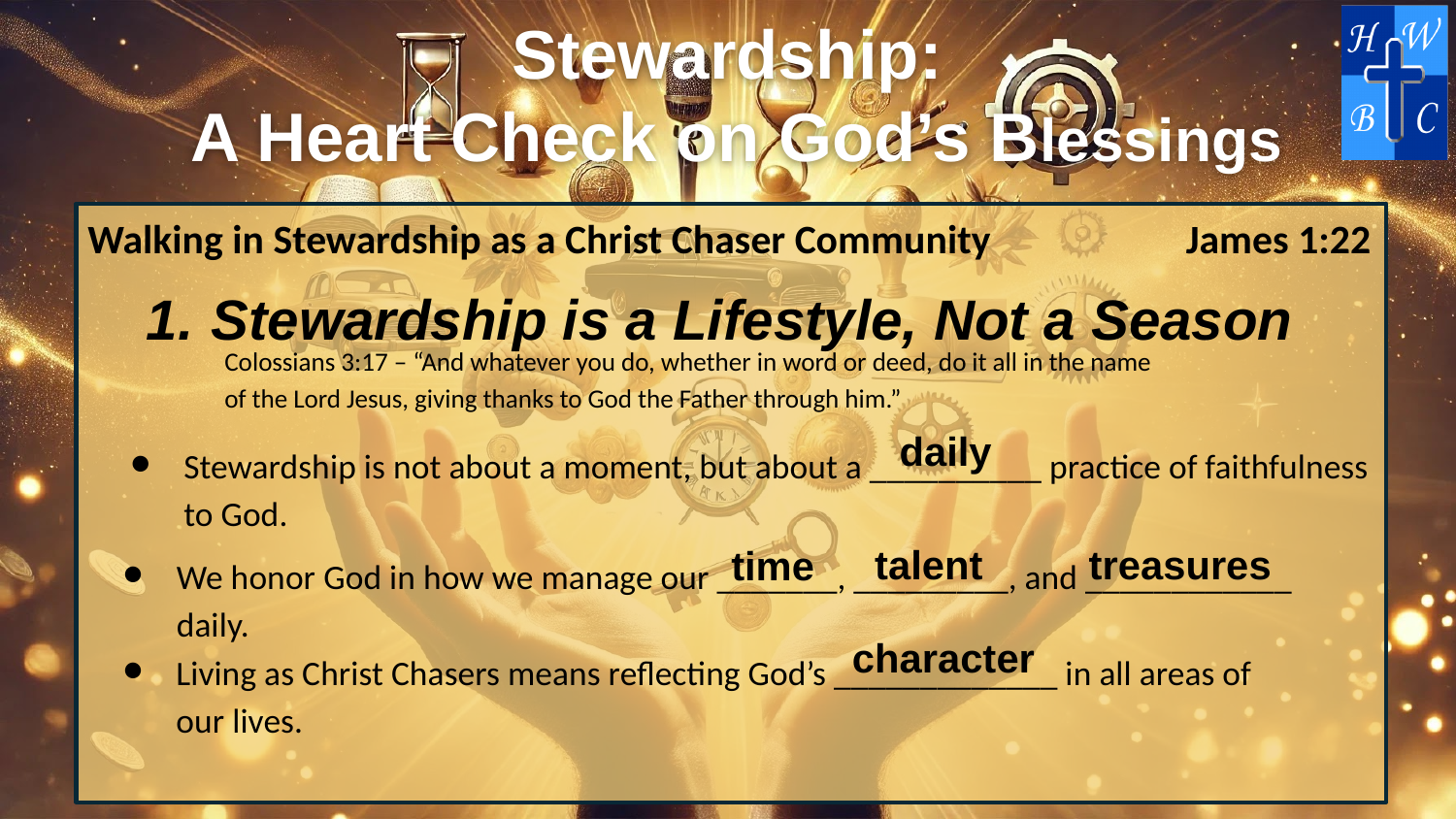

Walking in Stewardship as a Christ Chaser Community
James 1:22

Stewardship is a Lifestyle, Not a Season
Colossians 3:17 – “And whatever you do, whether in word or deed, do it all in the name of the Lord Jesus, giving thanks to God the Father through him.”
daily
Stewardship is not about a moment, but about a __________ practice of faithfulness to God.
talent
treasures
time
We honor God in how we manage our _______, _________, and ____________ daily.
character
Living as Christ Chasers means reflecting God’s _____________ in all areas of our lives.